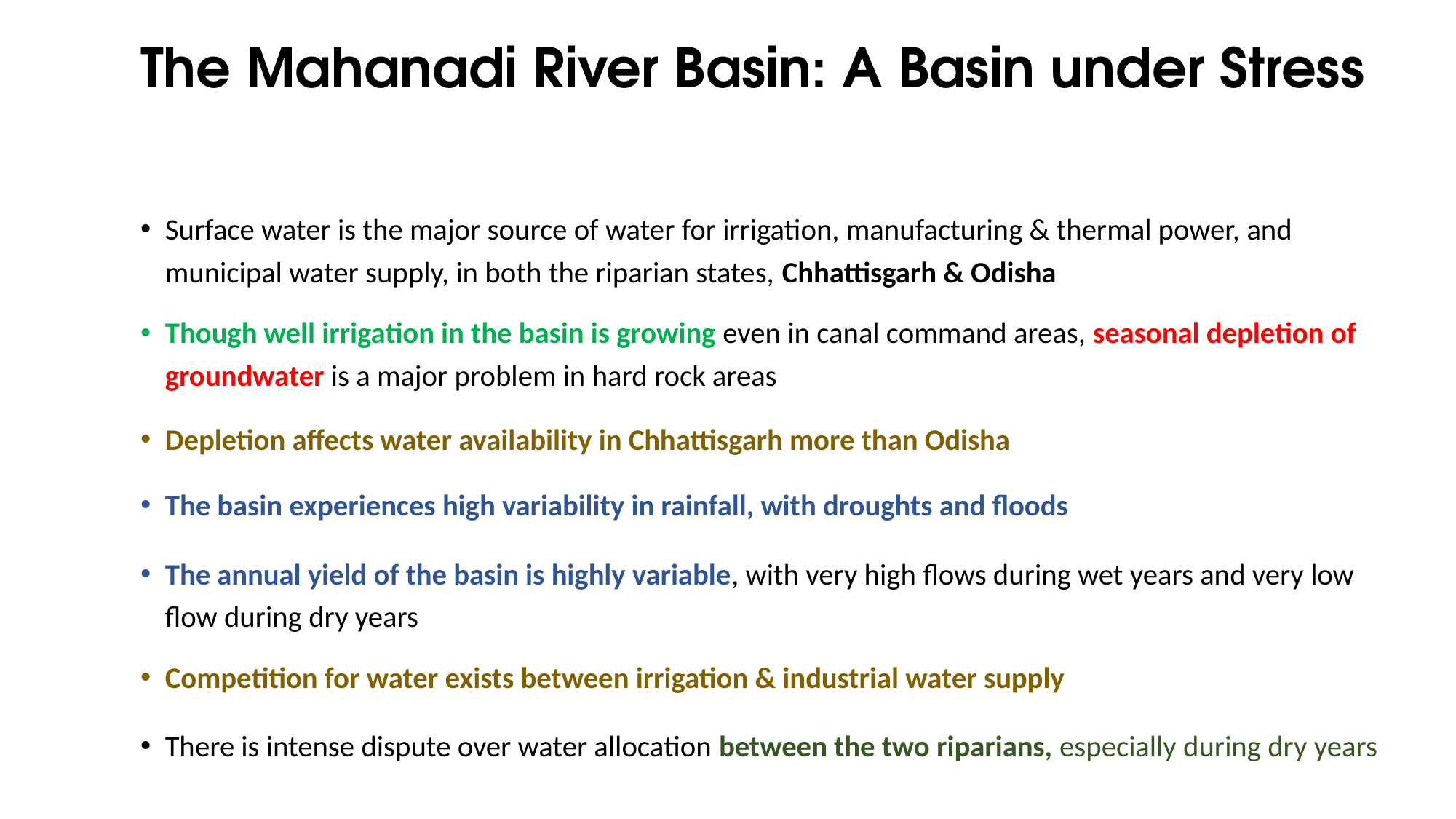

# The Mahanadi River Basin: A Basin under Stress
Surface water is the major source of water for irrigation, manufacturing & thermal power, and municipal water supply, in both the riparian states, Chhattisgarh & Odisha

Though well irrigation in the basin is growing even in canal command areas, seasonal depletion of groundwater is a major problem in hard rock areas

Depletion affects water availability in Chhattisgarh more than Odisha

The basin experiences high variability in rainfall, with droughts and floods

The annual yield of the basin is highly variable, with very high flows during wet years and very low flow during dry years

Competition for water exists between irrigation & industrial water supply

There is intense dispute over water allocation between the two riparians, especially during dry years